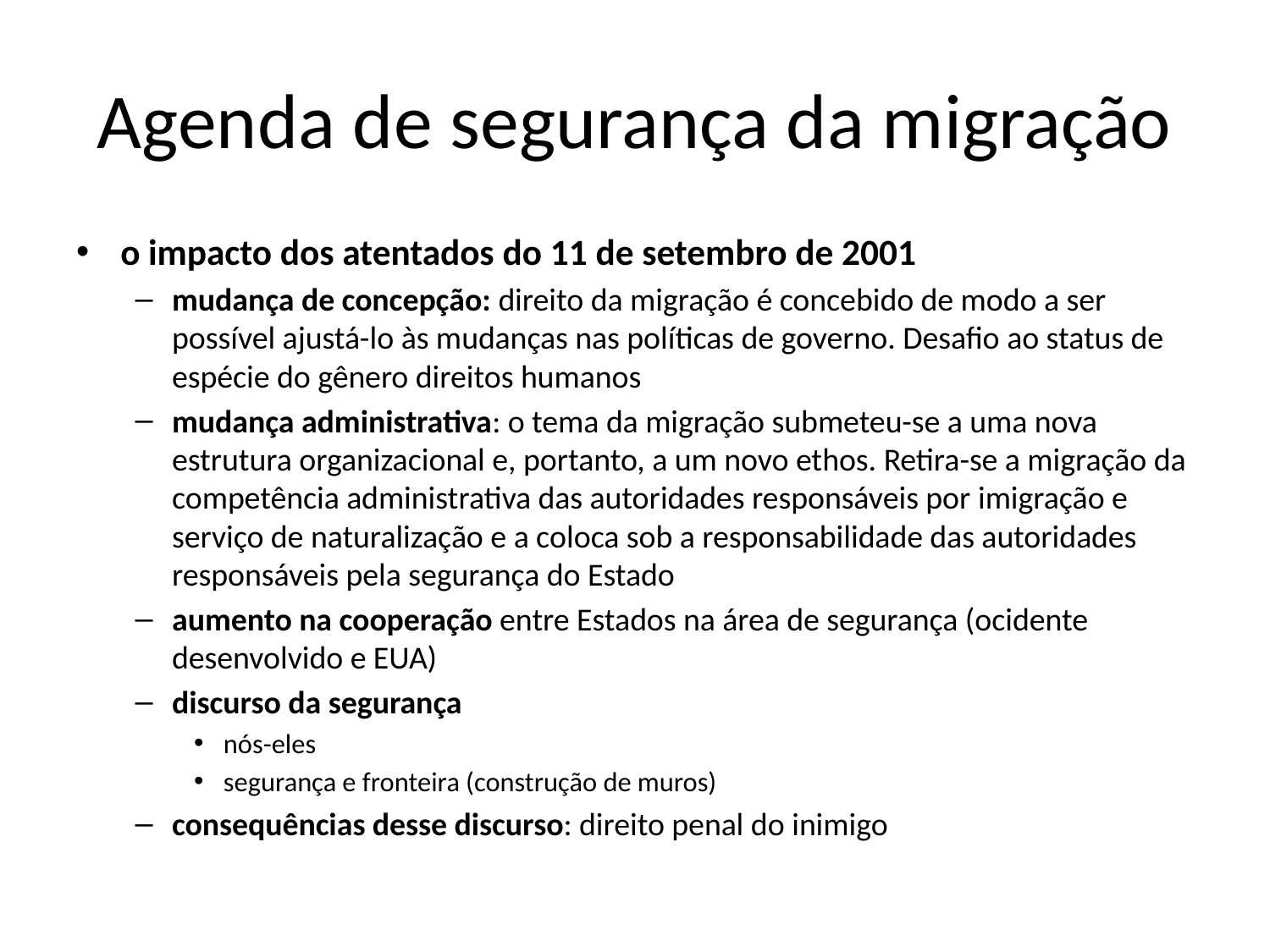

# Agenda de segurança da migração
o impacto dos atentados do 11 de setembro de 2001
mudança de concepção: direito da migração é concebido de modo a ser possível ajustá-lo às mudanças nas políticas de governo. Desafio ao status de espécie do gênero direitos humanos
mudança administrativa: o tema da migração submeteu-se a uma nova estrutura organizacional e, portanto, a um novo ethos. Retira-se a migração da competência administrativa das autoridades responsáveis por imigração e serviço de naturalização e a coloca sob a responsabilidade das autoridades responsáveis pela segurança do Estado
aumento na cooperação entre Estados na área de segurança (ocidente desenvolvido e EUA)
discurso da segurança
nós-eles
segurança e fronteira (construção de muros)
consequências desse discurso: direito penal do inimigo